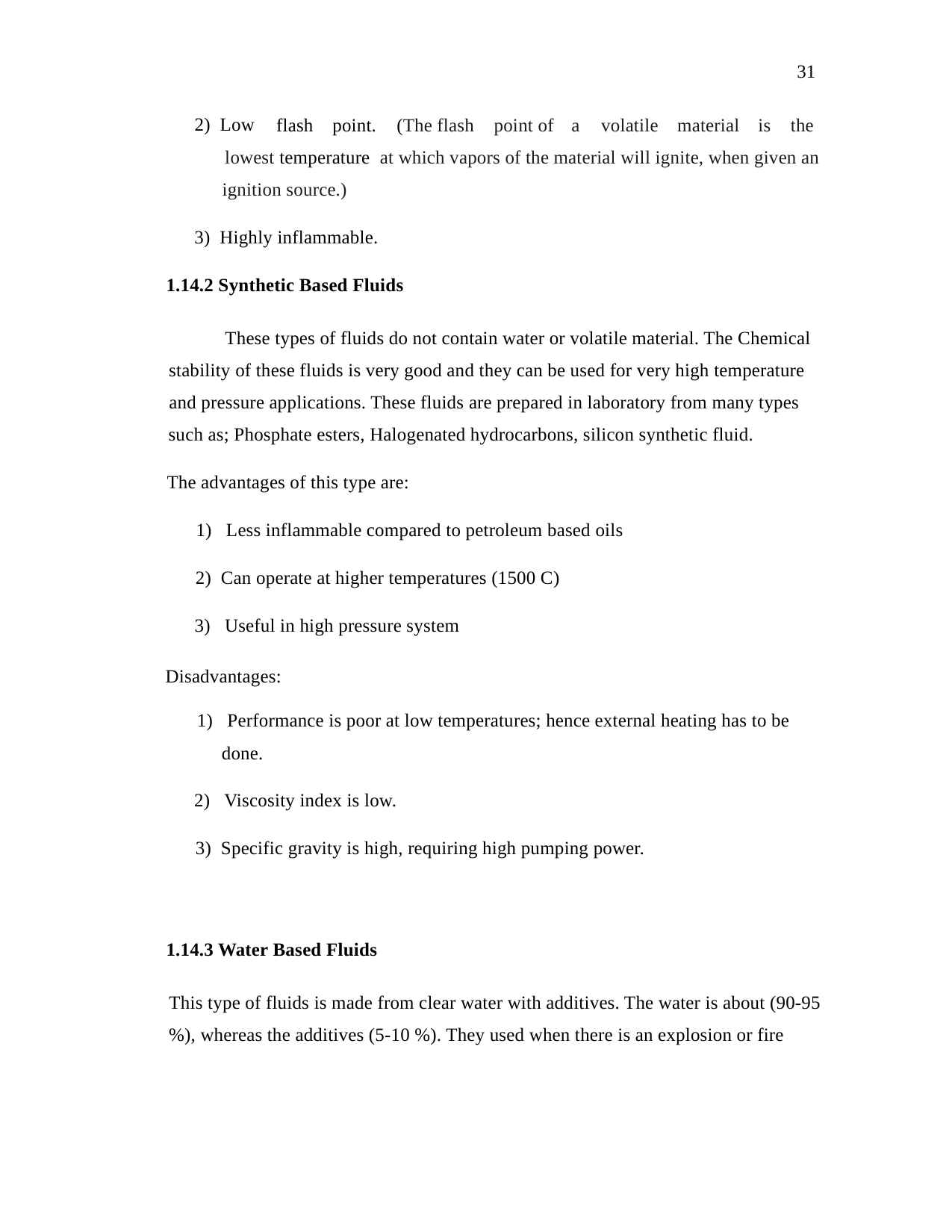

31

2)  Low
flash
point.
(The flash
point of
a
volatile
material
is
the

lowest temperature  at which vapors of the material will ignite, when given an

ignition source.)
3)  Highly inflammable.
1.14.2 Synthetic Based Fluids
These types of fluids do not contain water or volatile material. The Chemical
stability of these fluids is very good and they can be used for very high temperature
and pressure applications. These fluids are prepared in laboratory from many types
such as; Phosphate esters, Halogenated hydrocarbons, silicon synthetic fluid.
The advantages of this type are:
1)   Less inflammable compared to petroleum based oils
2)  Can operate at higher temperatures (1500 C)
3)   Useful in high pressure system
Disadvantages:
1)   Performance is poor at low temperatures; hence external heating has to be
done.
2)   Viscosity index is low.
3)  Specific gravity is high, requiring high pumping power.
1.14.3 Water Based Fluids
This type of fluids is made from clear water with additives. The water is about (90-95
%), whereas the additives (5-10 %). They used when there is an explosion or fire